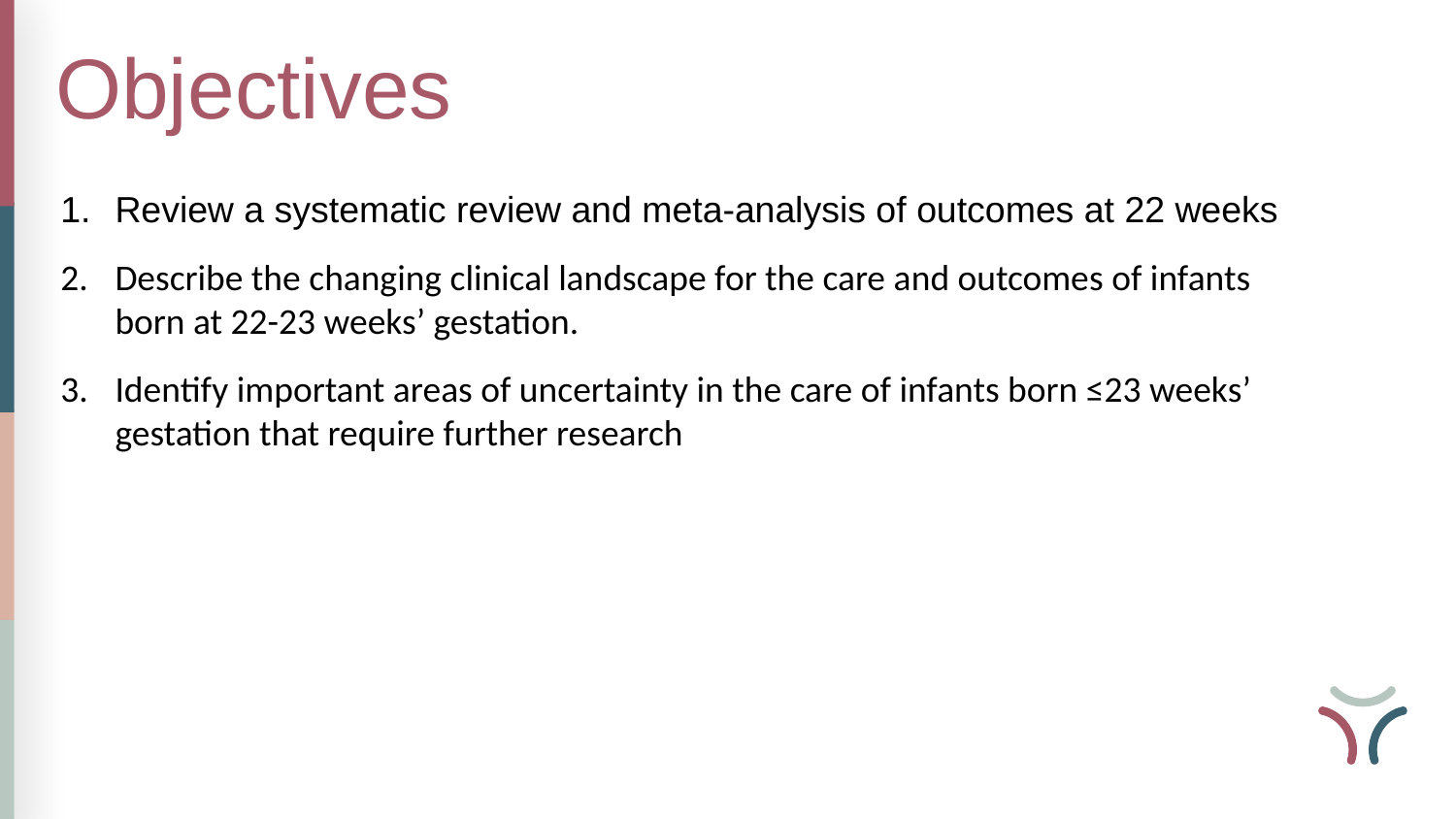

Objectives
Review a systematic review and meta-analysis of outcomes at 22 weeks
Describe the changing clinical landscape for the care and outcomes of infants born at 22-23 weeks’ gestation.
Identify important areas of uncertainty in the care of infants born ≤23 weeks’ gestation that require further research